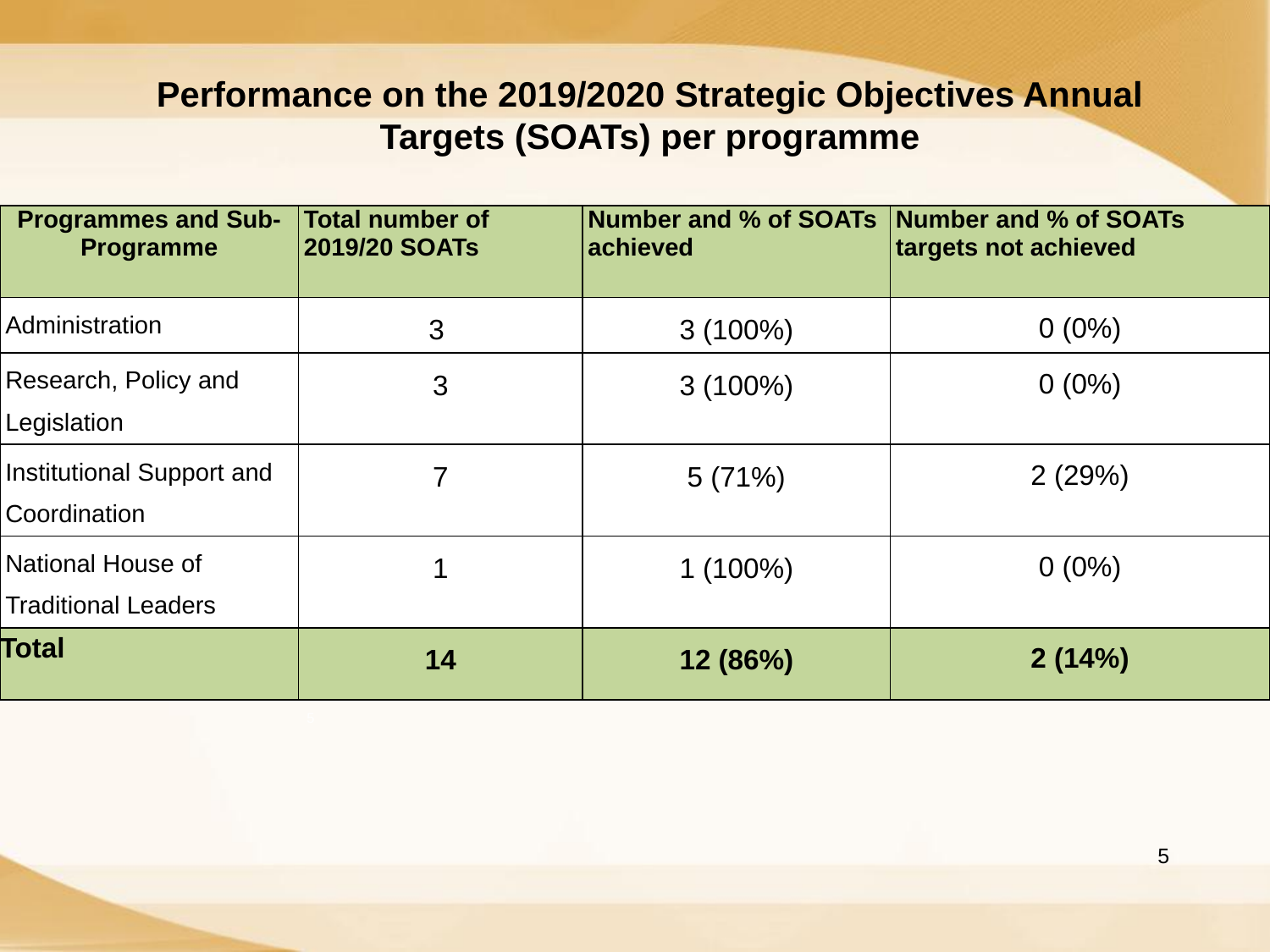

Performance on the 2019/2020 Strategic Objectives Annual Targets (SOATs) per programme
| Programmes and Sub-Programme | Total number of 2019/20 SOATs | Number and % of SOATs achieved | Number and % of SOATs targets not achieved |
| --- | --- | --- | --- |
| Administration | 3 | 3 (100%) | 0 (0%) |
| Research, Policy and Legislation | 3 | 3 (100%) | 0 (0%) |
| Institutional Support and Coordination | 7 | 5 (71%) | 2 (29%) |
| National House of Traditional Leaders | 1 | 1 (100%) | 0 (0%) |
| Total | 14 | 12 (86%) | 2 (14%) |
#
5
5